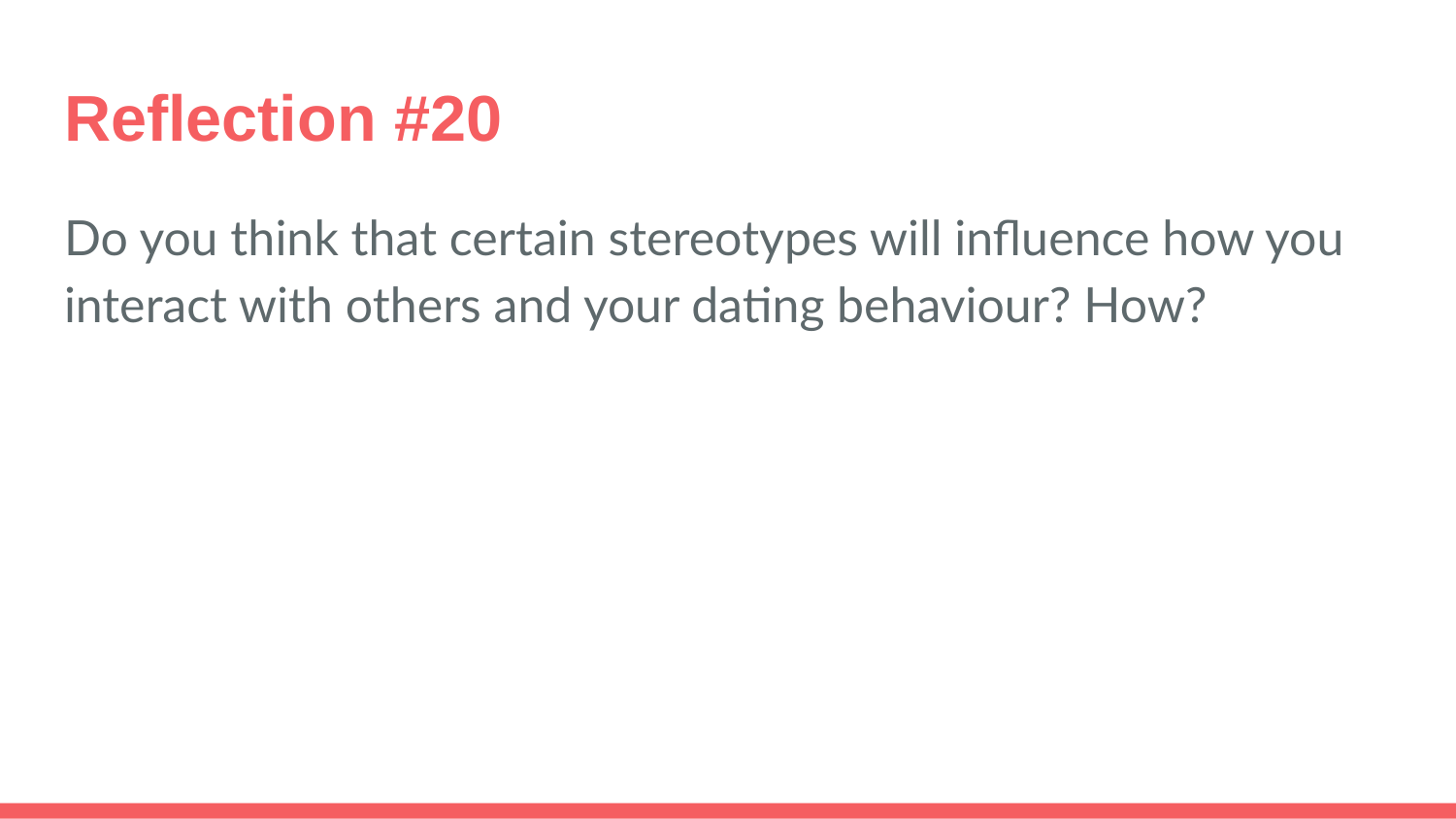

# Reflection #20
Do you think that certain stereotypes will influence how you interact with others and your dating behaviour? How?